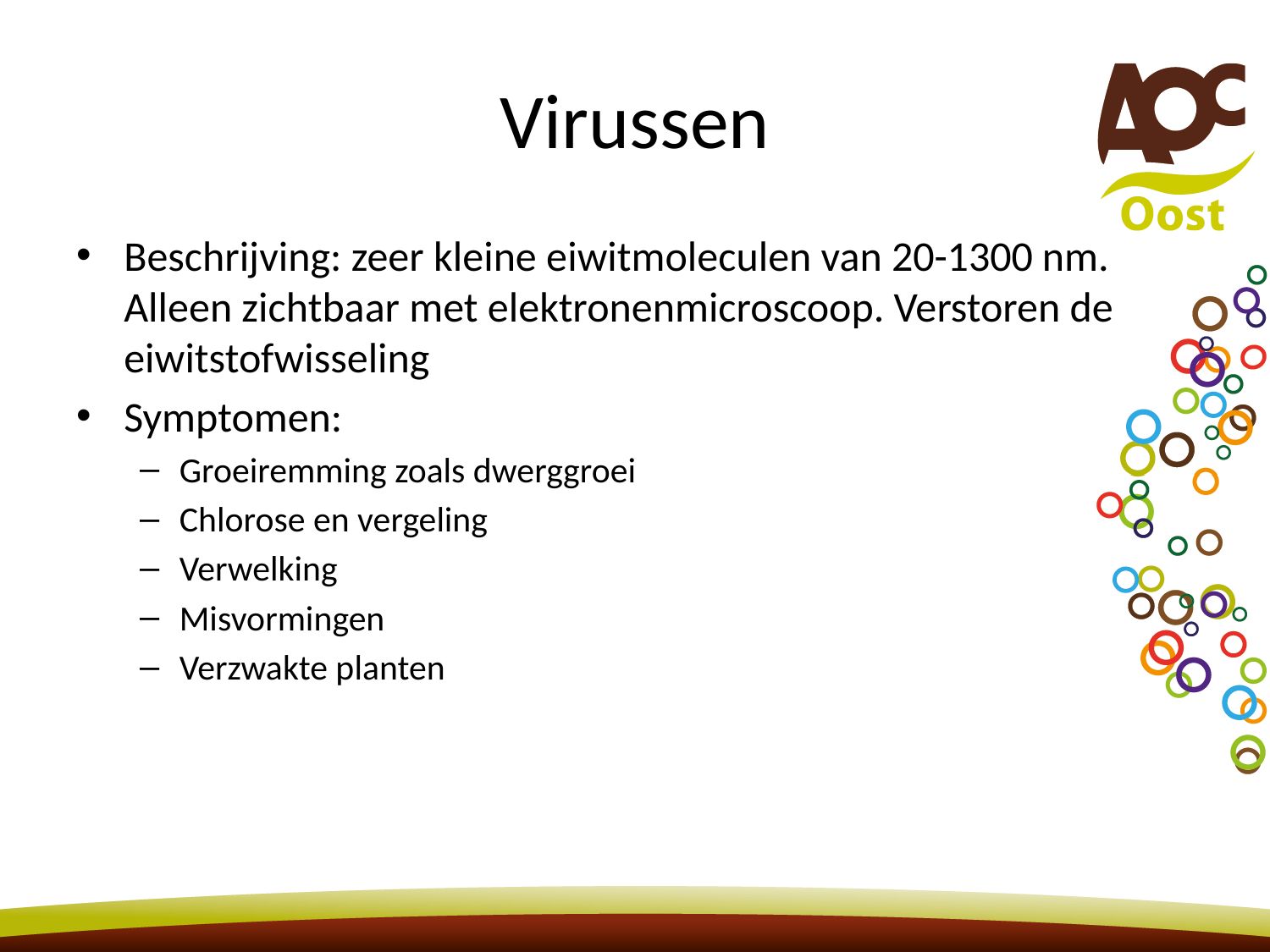

# Virussen
Beschrijving: zeer kleine eiwitmoleculen van 20-1300 nm. Alleen zichtbaar met elektronenmicroscoop. Verstoren de eiwitstofwisseling
Symptomen:
Groeiremming zoals dwerggroei
Chlorose en vergeling
Verwelking
Misvormingen
Verzwakte planten